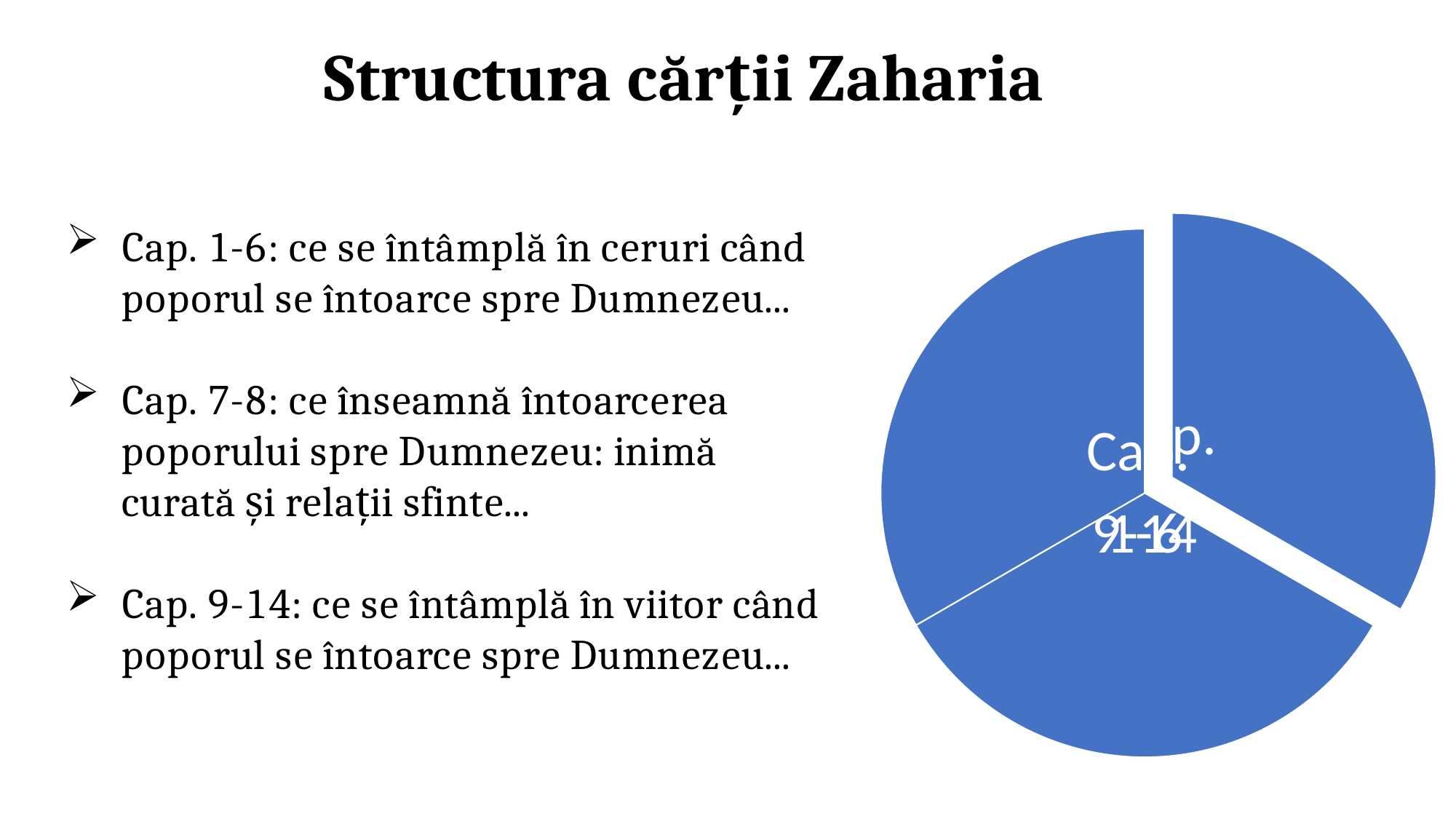

# Structura cărții Zaharia
Cap.
7-8
Cap.
9-14
Cap.
1-6
Cap. 1-6: ce se întâmplă în ceruri când poporul se întoarce spre Dumnezeu...

Cap. 7-8: ce înseamnă întoarcerea poporului spre Dumnezeu: inimă curată și relații sfinte...

Cap. 9-14: ce se întâmplă în viitor când poporul se întoarce spre Dumnezeu...